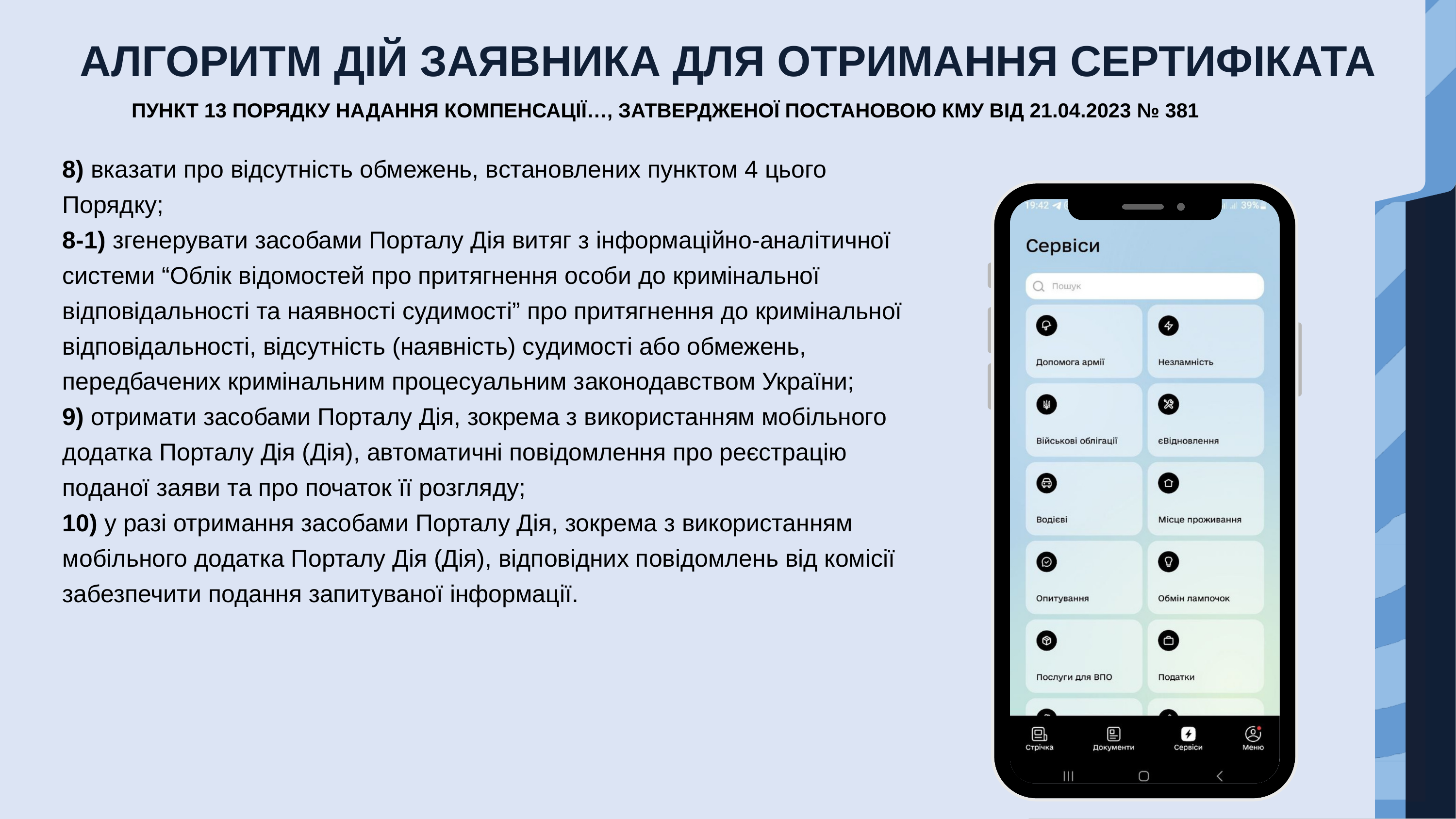

АЛГОРИТМ ДІЙ ЗАЯВНИКА ДЛЯ ОТРИМАННЯ СЕРТИФІКАТА
ПУНКТ 13 ПОРЯДКУ НАДАННЯ КОМПЕНСАЦІЇ…, ЗАТВЕРДЖЕНОЇ ПОСТАНОВОЮ КМУ ВІД 21.04.2023 № 381
8) вказати про відсутність обмежень, встановлених пунктом 4 цього Порядку;
8-1) згенерувати засобами Порталу Дія витяг з інформаційно-аналітичної системи “Облік відомостей про притягнення особи до кримінальної відповідальності та наявності судимості” про притягнення до кримінальної відповідальності, відсутність (наявність) судимості або обмежень, передбачених кримінальним процесуальним законодавством України;
9) отримати засобами Порталу Дія, зокрема з використанням мобільного додатка Порталу Дія (Дія), автоматичні повідомлення про реєстрацію поданої заяви та про початок її розгляду;
10) у разі отримання засобами Порталу Дія, зокрема з використанням мобільного додатка Порталу Дія (Дія), відповідних повідомлень від комісії забезпечити подання запитуваної інформації.